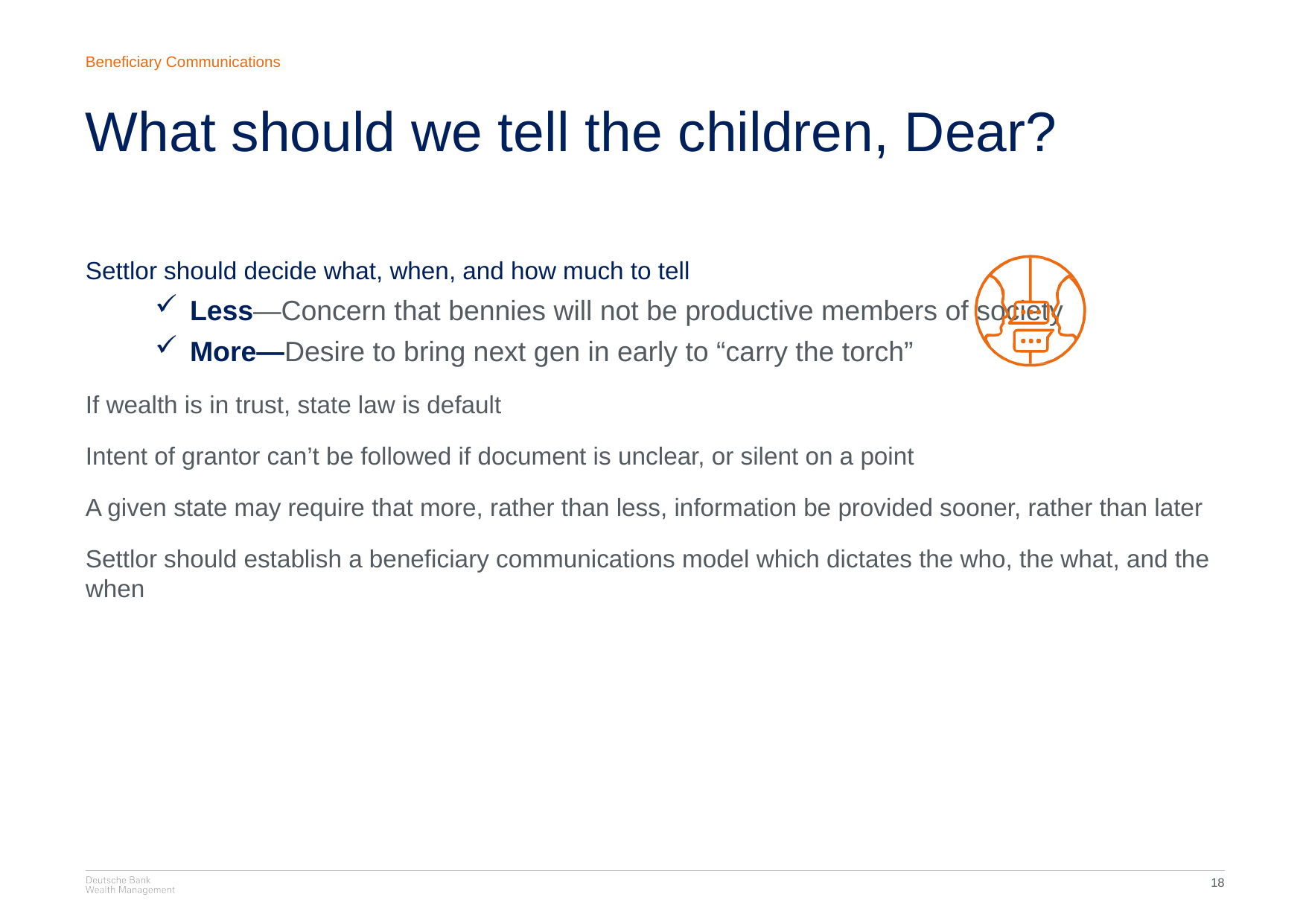

Beneficiary Communications

What should we tell the children, Dear?

Settlor should decide what, when, and how much to tell
Less—Concern that bennies will not be productive members of society
More—Desire to bring next gen in early to “carry the torch”
If wealth is in trust, state law is default
Intent of grantor can’t be followed if document is unclear, or silent on a point
A given state may require that more, rather than less, information be provided sooner, rather than later
Settlor should establish a beneficiary communications model which dictates the who, the what, and the when